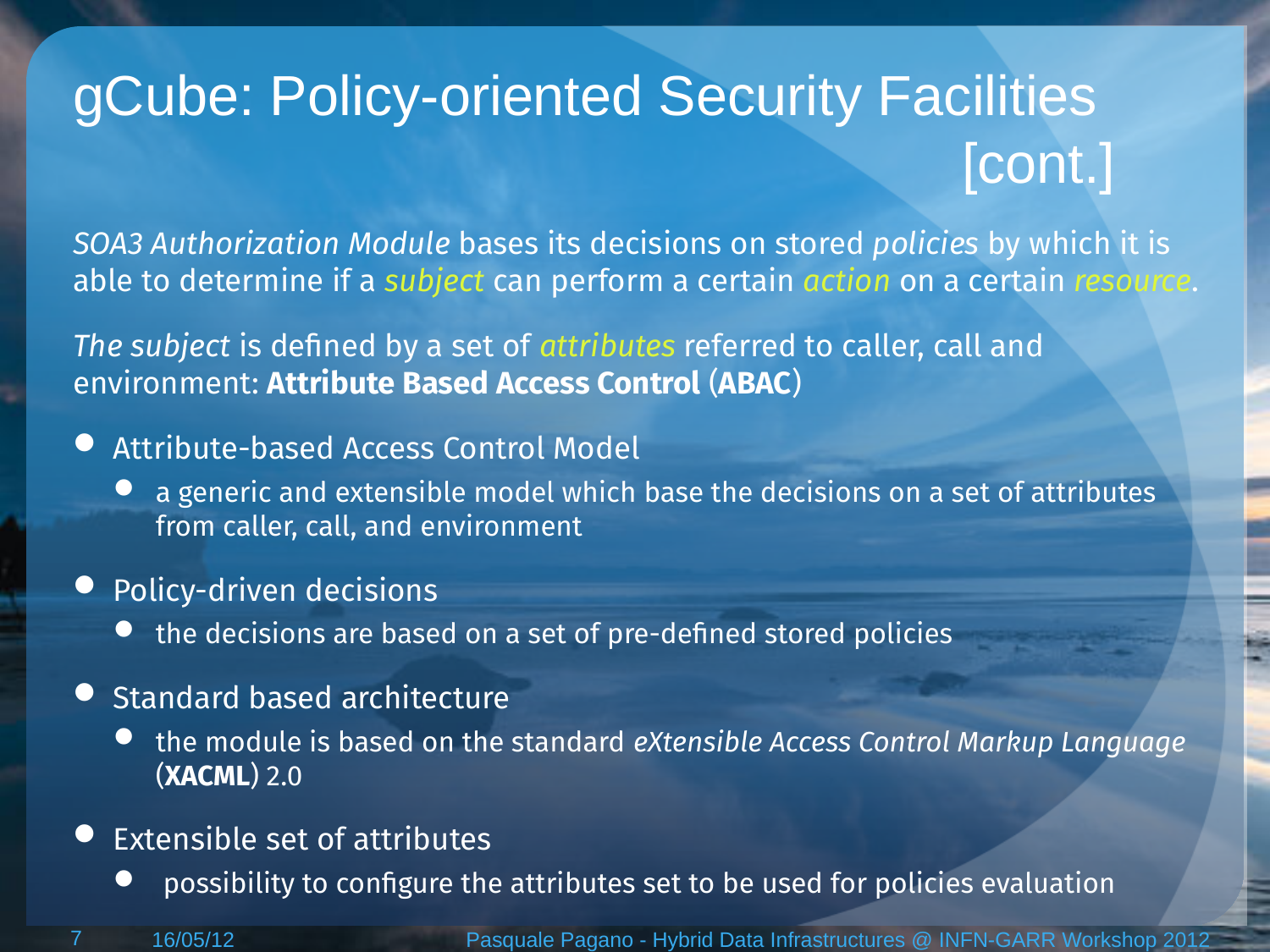

# gCube: Policy-oriented Security Facilities 							[cont.]
SOA3 Authorization Module bases its decisions on stored policies by which it is able to determine if a subject can perform a certain action on a certain resource.
The subject is defined by a set of attributes referred to caller, call and environment: Attribute Based Access Control (ABAC)
Attribute-based Access Control Model
a generic and extensible model which base the decisions on a set of attributes from caller, call, and environment
Policy-driven decisions
the decisions are based on a set of pre-defined stored policies
Standard based architecture
the module is based on the standard eXtensible Access Control Markup Language (XACML) 2.0
Extensible set of attributes
 possibility to configure the attributes set to be used for policies evaluation
7
16/05/12
Pasquale Pagano - Hybrid Data Infrastructures @ INFN-GARR Workshop 2012